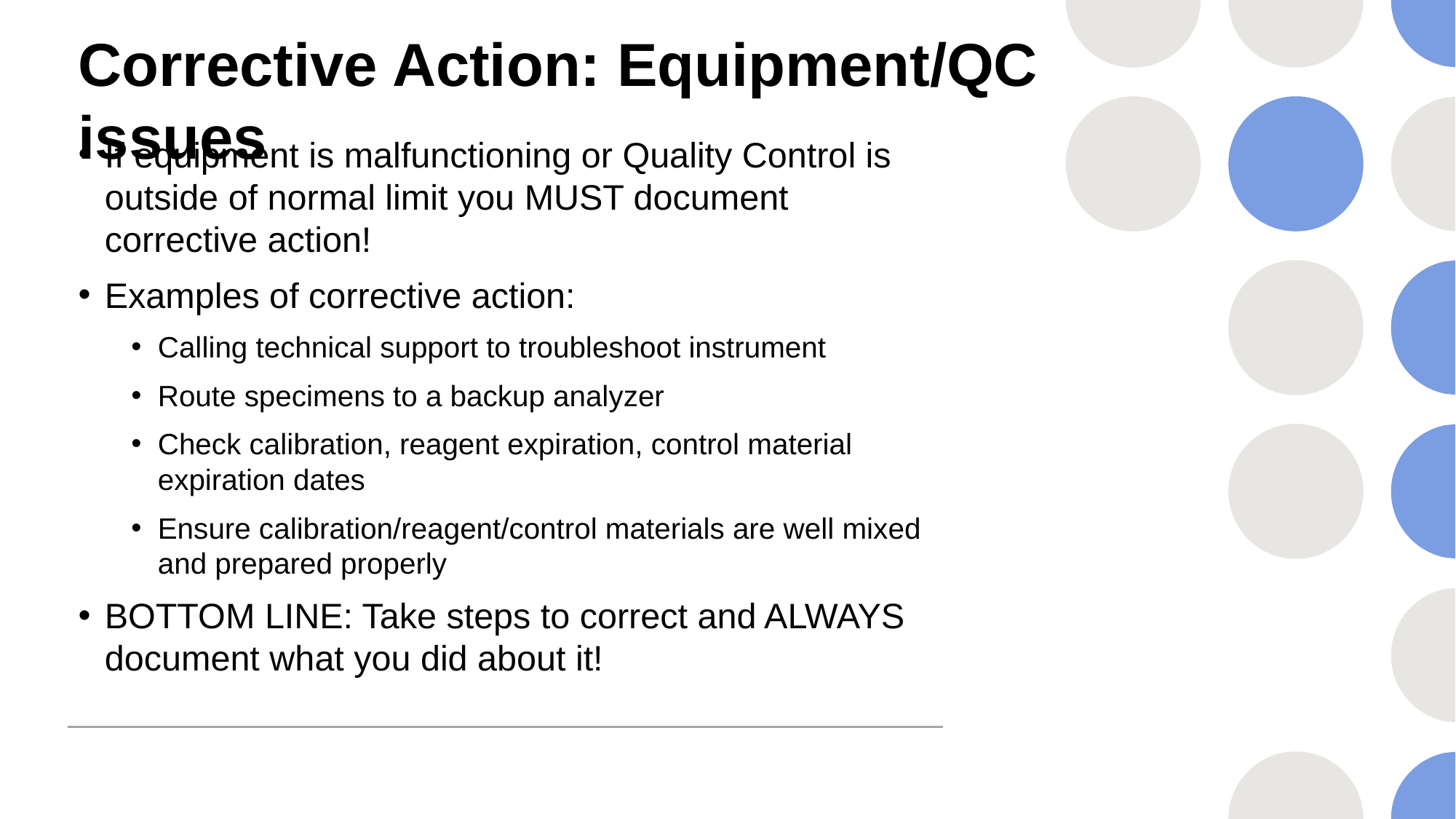

# Corrective Action: Equipment/QC issues
If equipment is malfunctioning or Quality Control is outside of normal limit you MUST document corrective action!
Examples of corrective action:
Calling technical support to troubleshoot instrument
Route specimens to a backup analyzer
Check calibration, reagent expiration, control material expiration dates
Ensure calibration/reagent/control materials are well mixed and prepared properly
BOTTOM LINE: Take steps to correct and ALWAYS document what you did about it!